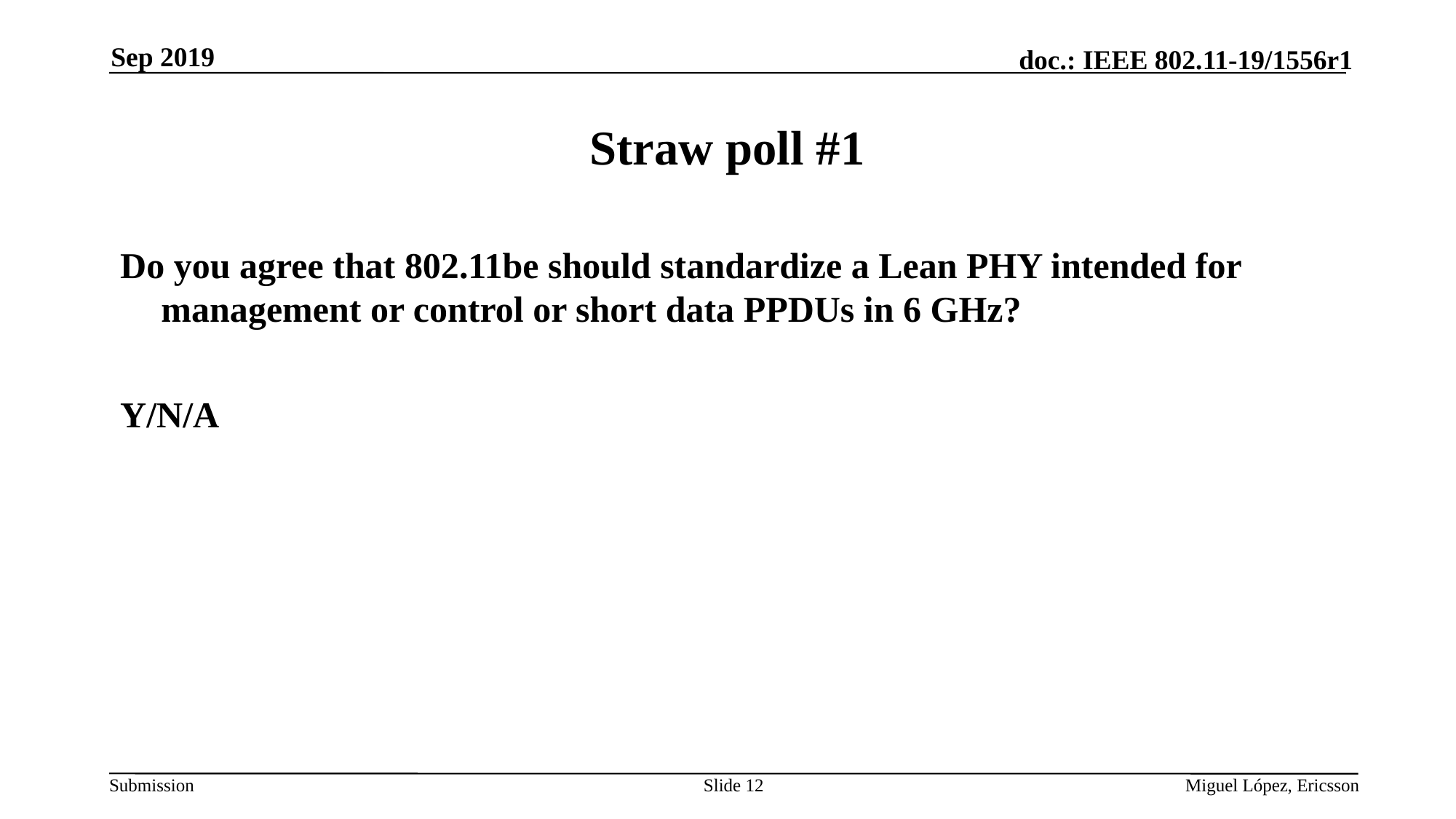

Sep 2019
# Straw poll #1
Do you agree that 802.11be should standardize a Lean PHY intended for management or control or short data PPDUs in 6 GHz?

Y/N/A
Slide 12
Miguel López, Ericsson